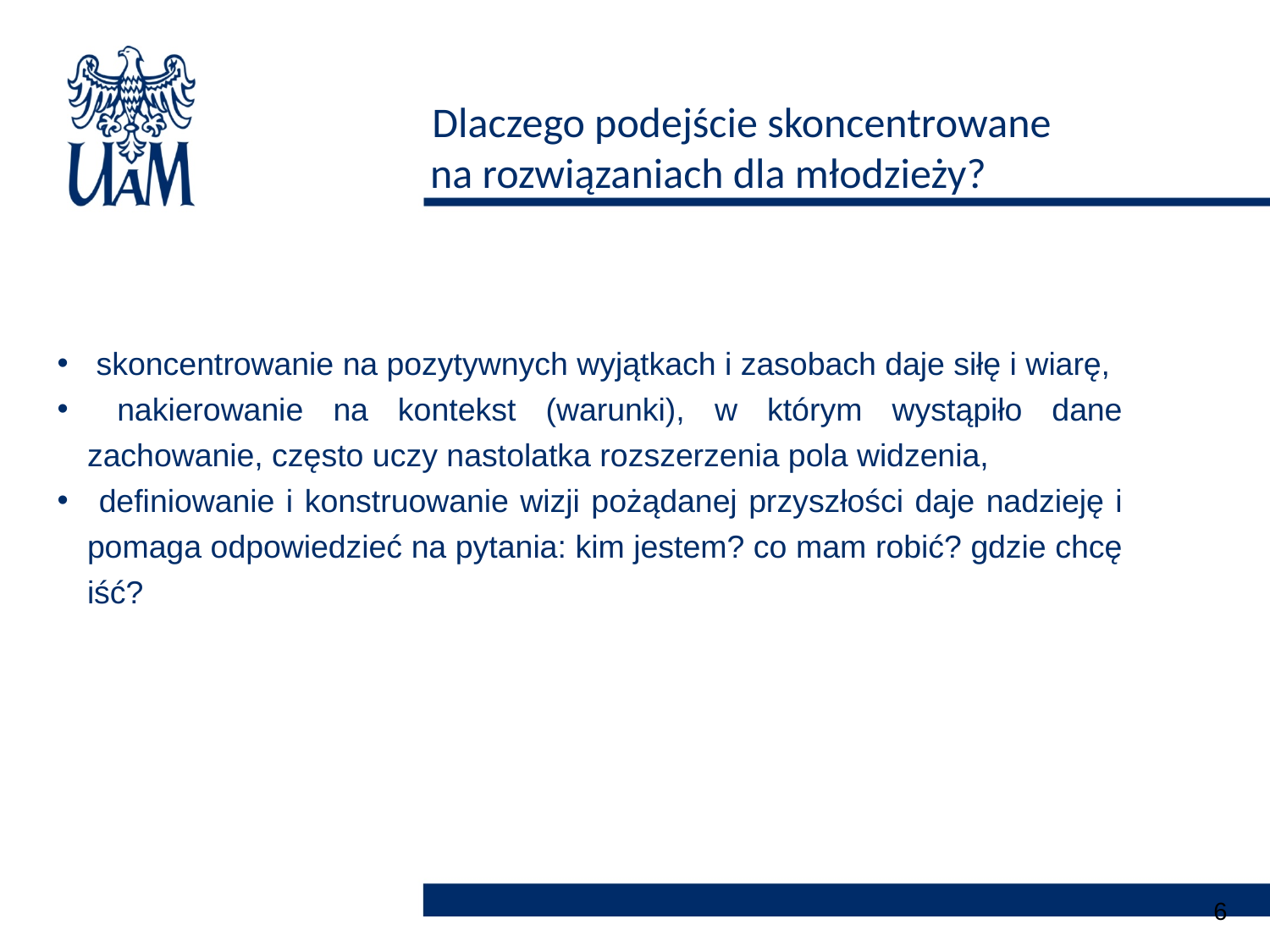

# Dlaczego podejście skoncentrowane na rozwiązaniach dla młodzieży?

 skoncentrowanie na pozytywnych wyjątkach i zasobach daje siłę i wiarę,
 nakierowanie na kontekst (warunki), w którym wystąpiło dane zachowanie, często uczy nastolatka rozszerzenia pola widzenia,
 definiowanie i konstruowanie wizji pożądanej przyszłości daje nadzieję i pomaga odpowiedzieć na pytania: kim jestem? co mam robić? gdzie chcę iść?

6